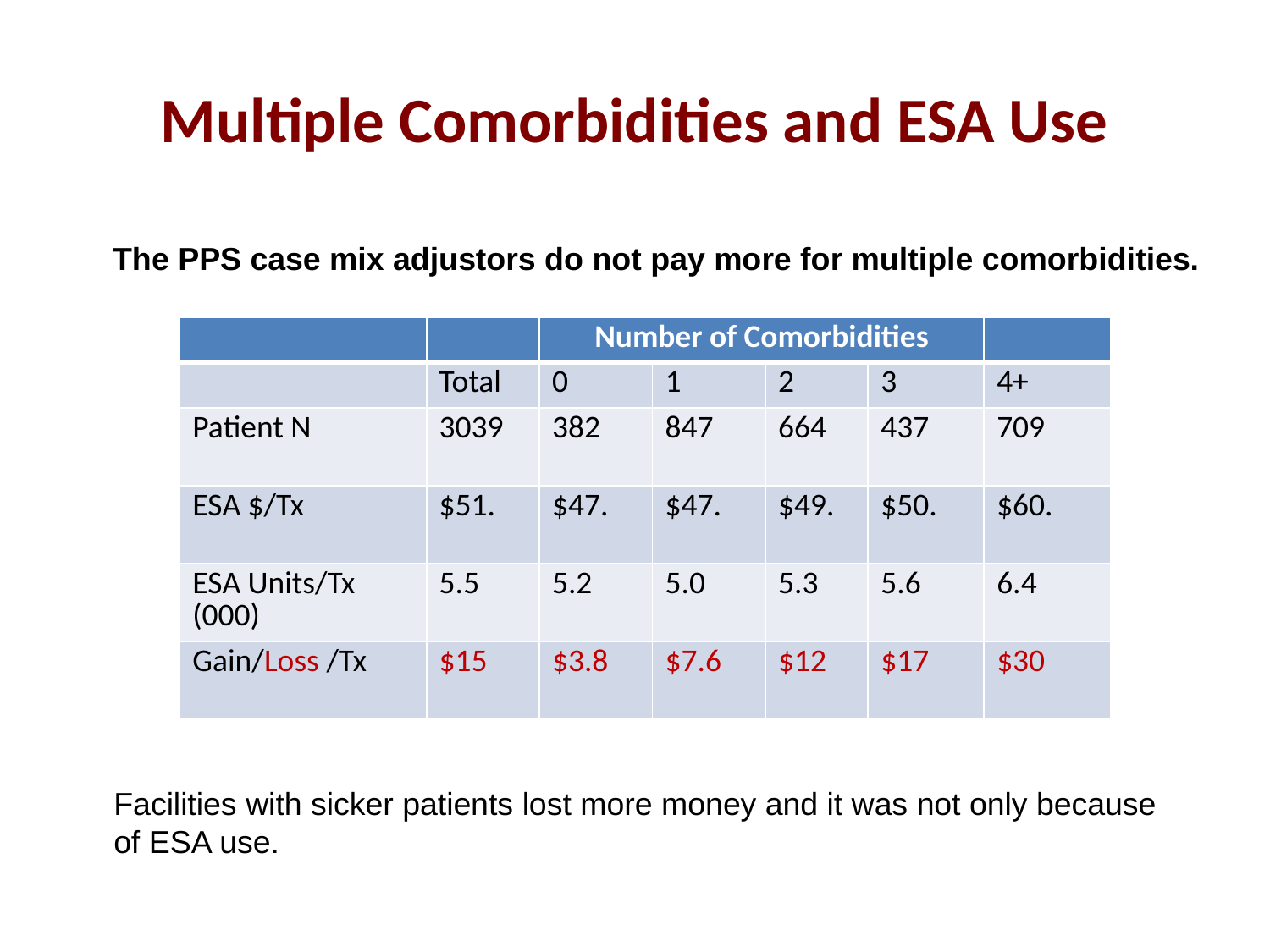

# Multiple Comorbidities and ESA Use
The PPS case mix adjustors do not pay more for multiple comorbidities.
|  |  | Number of Comorbidities |  |  |  |  |
| --- | --- | --- | --- | --- | --- | --- |
|  | Total | 0 | 1 | 2 | 3 | 4+ |
| Patient N | 3039 | 382 | 847 | 664 | 437 | 709 |
| ESA $/Tx | $51. | $47. | $47. | $49. | $50. | $60. |
| ESA Units/Tx (000) | 5.5 | 5.2 | 5.0 | 5.3 | 5.6 | 6.4 |
| Gain/Loss /Tx | $15 | $3.8 | $7.6 | $12 | $17 | $30 |
Facilities with sicker patients lost more money and it was not only because
of ESA use.